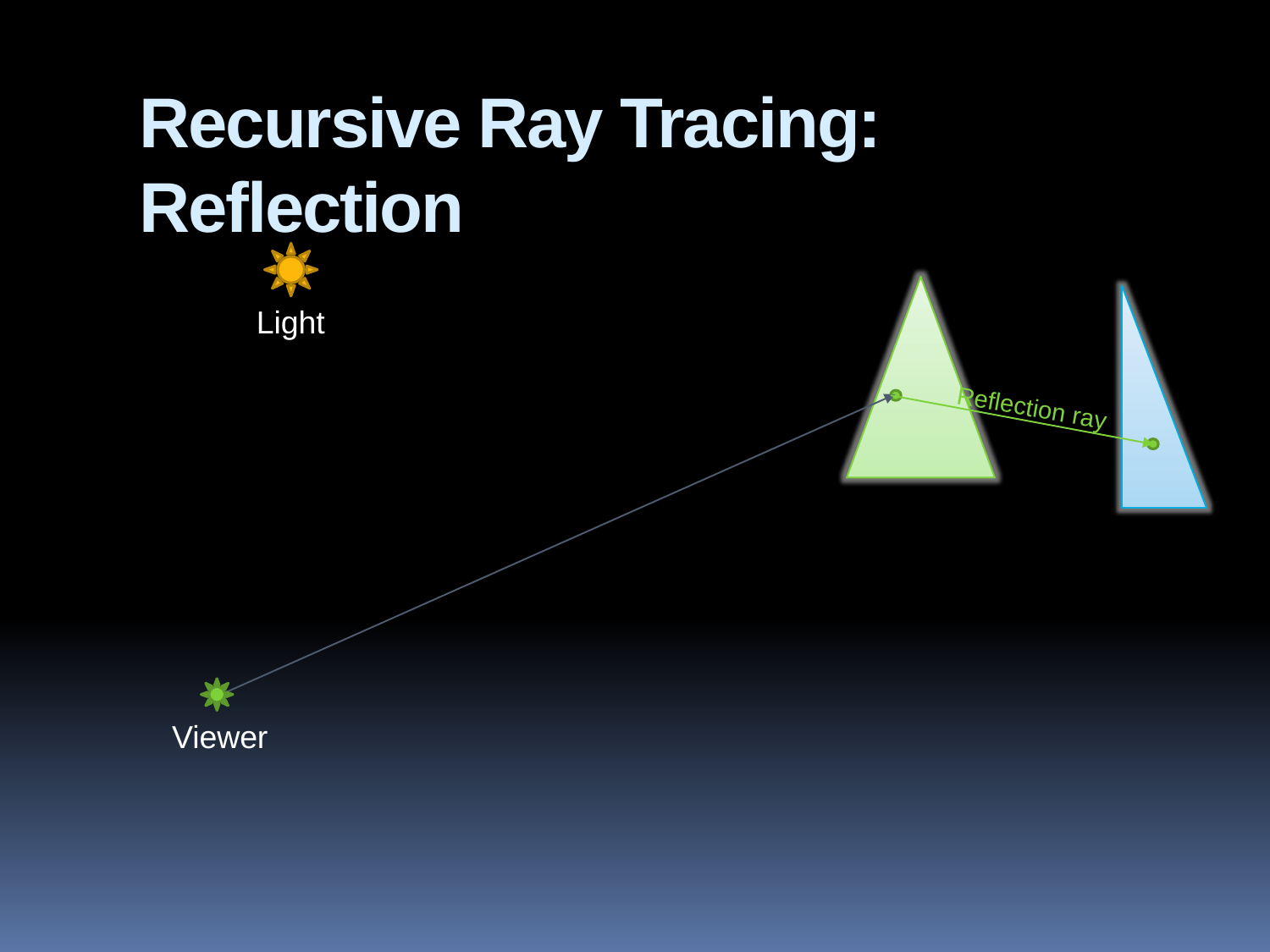

# Recursive Ray Tracing: Reflection

Light
Reflection ray

Viewer